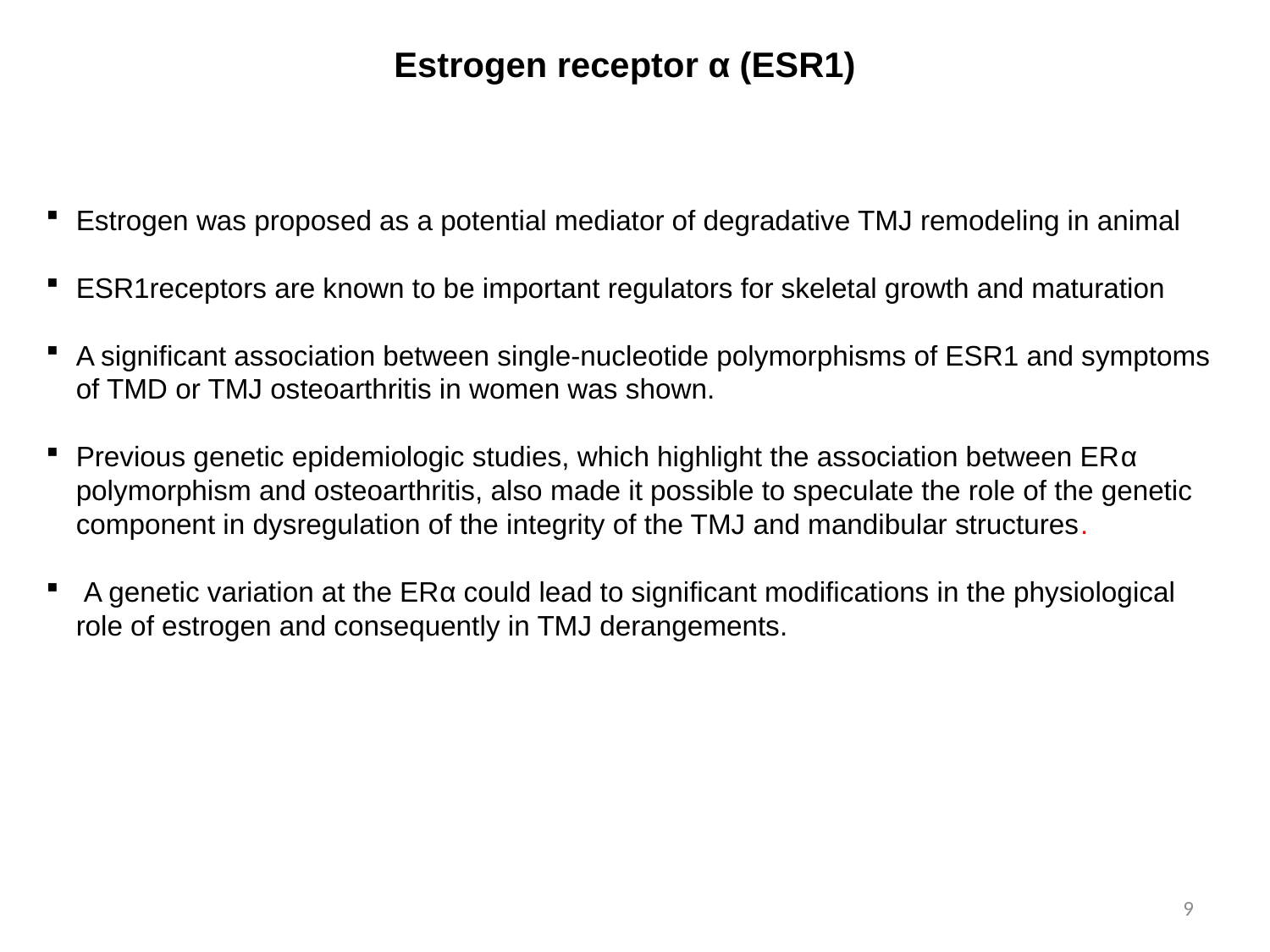

Estrogen receptor α (ESR1)
Estrogen was proposed as a potential mediator of degradative TMJ remodeling in animal

ESR1receptors are known to be important regulators for skeletal growth and maturation

A significant association between single-nucleotide polymorphisms of ESR1 and symptoms of TMD or TMJ osteoarthritis in women was shown.

Previous genetic epidemiologic studies, which highlight the association between ERα polymorphism and osteoarthritis, also made it possible to speculate the role of the genetic component in dysregulation of the integrity of the TMJ and mandibular structures.

 A genetic variation at the ERα could lead to significant modifications in the physiological role of estrogen and consequently in TMJ derangements.

9